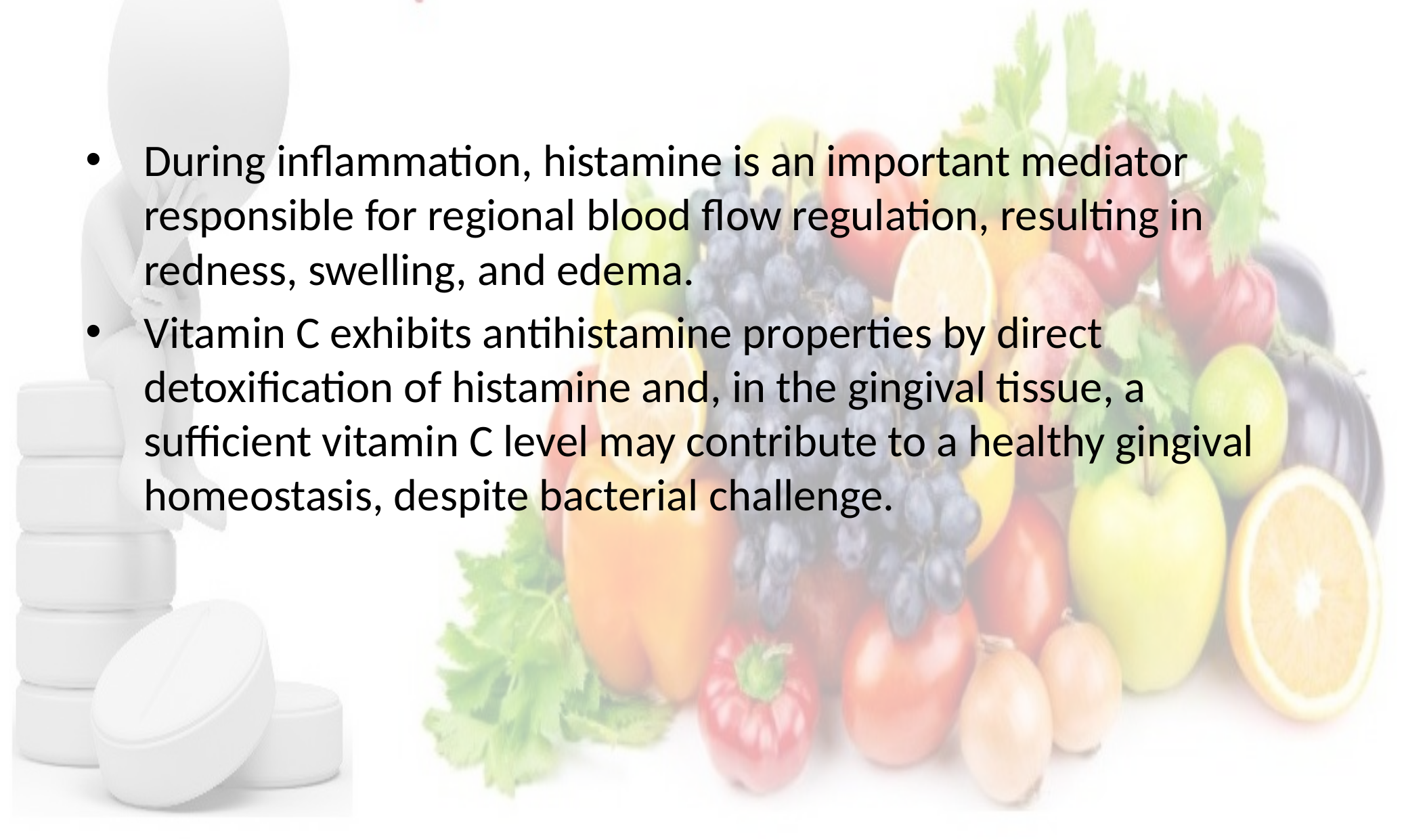

During inflammation, histamine is an important mediator responsible for regional blood flow regulation, resulting in redness, swelling, and edema.
Vitamin C exhibits antihistamine properties by direct detoxification of histamine and, in the gingival tissue, a sufficient vitamin C level may contribute to a healthy gingival homeostasis, despite bacterial challenge.